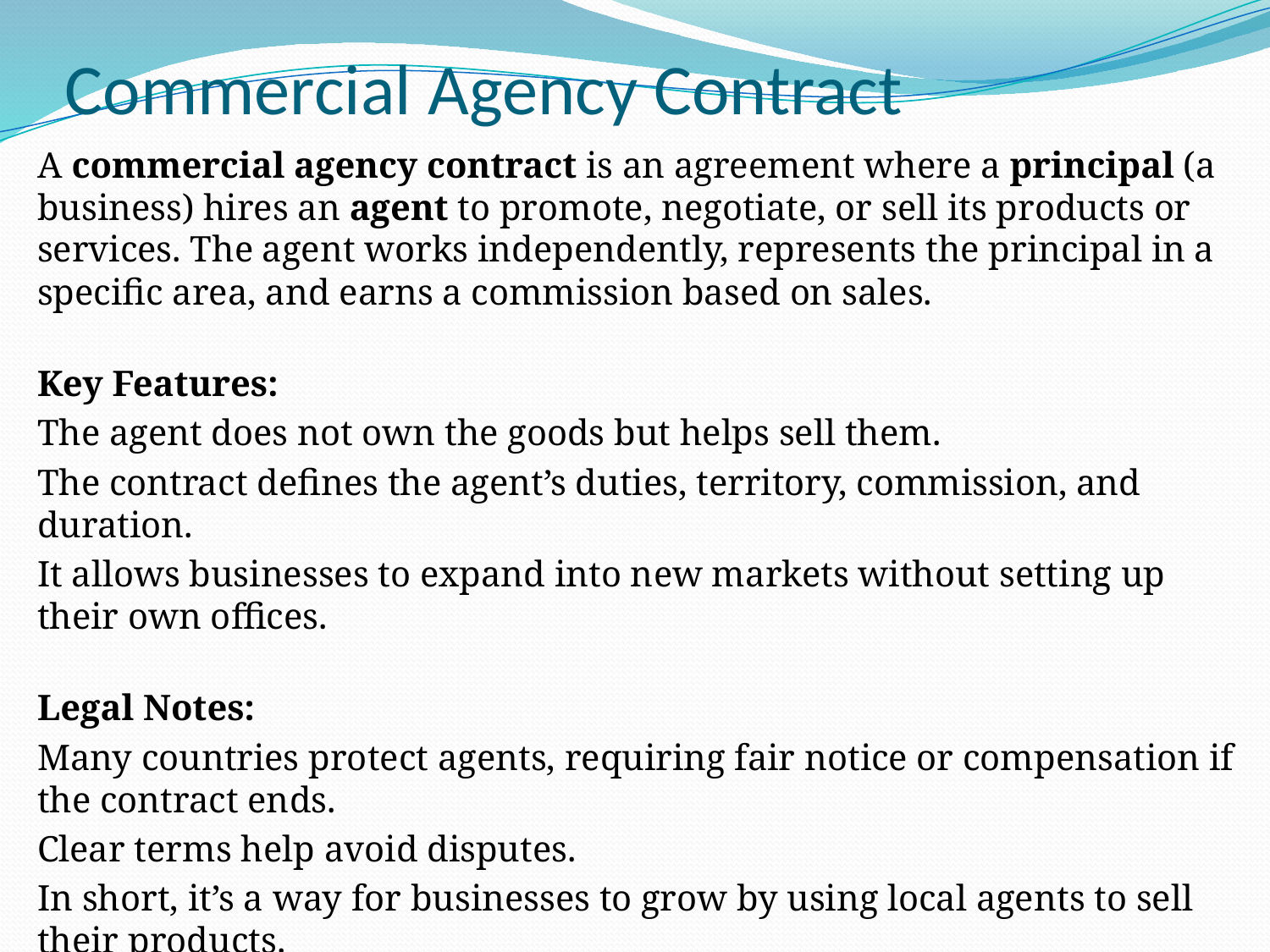

# Commercial Agency Contract
A commercial agency contract is an agreement where a principal (a business) hires an agent to promote, negotiate, or sell its products or services. The agent works independently, represents the principal in a specific area, and earns a commission based on sales.
Key Features:
The agent does not own the goods but helps sell them.
The contract defines the agent’s duties, territory, commission, and duration.
It allows businesses to expand into new markets without setting up their own offices.
Legal Notes:
Many countries protect agents, requiring fair notice or compensation if the contract ends.
Clear terms help avoid disputes.
In short, it’s a way for businesses to grow by using local agents to sell their products.